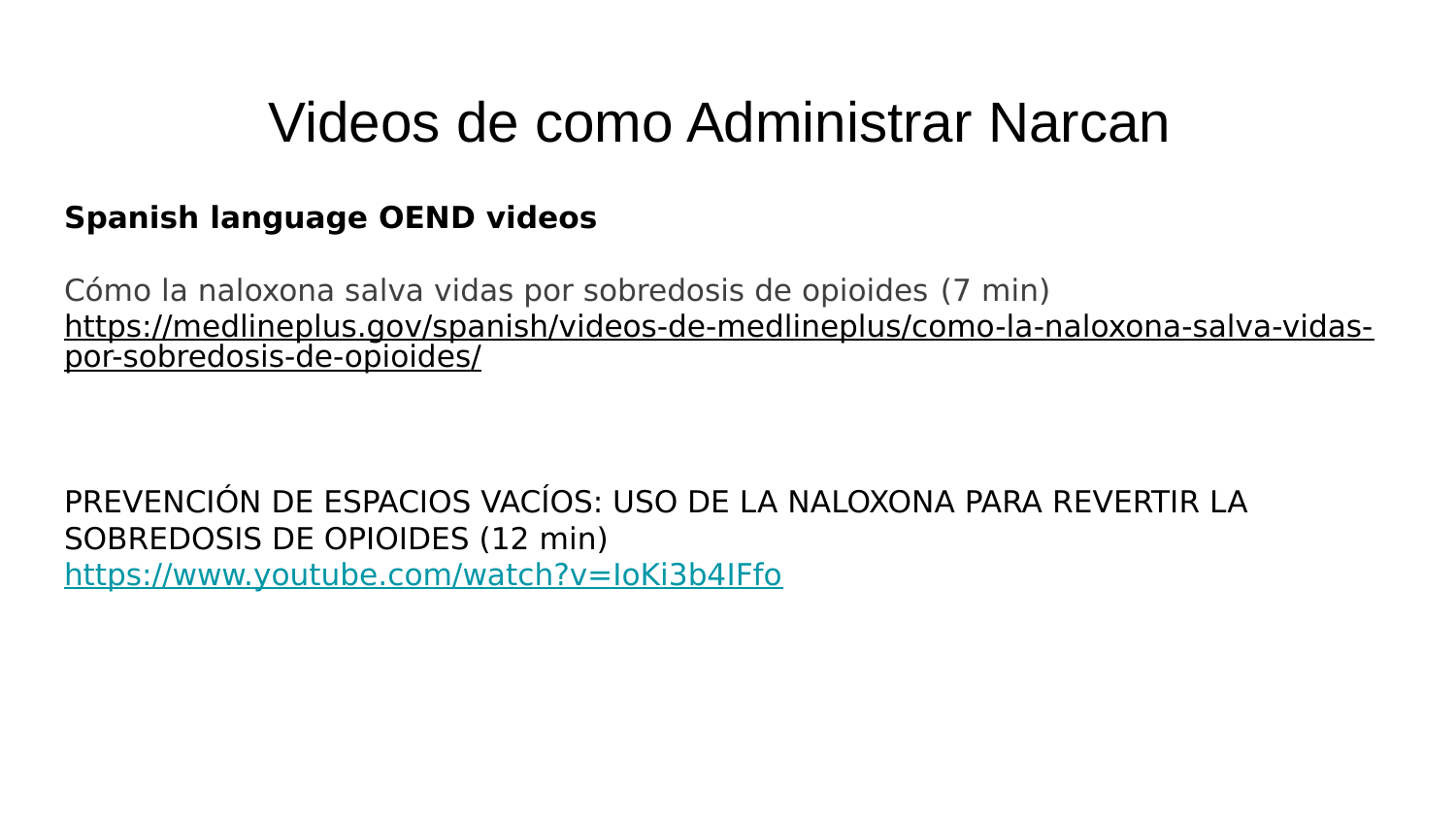

# Videos de como Administrar Narcan
Spanish language OEND videos

Cómo la naloxona salva vidas por sobredosis de opioides (7 min)
https://medlineplus.gov/spanish/videos-de-medlineplus/como-la-naloxona-salva-vidas-por-sobredosis-de-opioides/

PREVENCIÓN DE ESPACIOS VACÍOS: USO DE LA NALOXONA PARA REVERTIR LA SOBREDOSIS DE OPIOIDES (12 min)
https://www.youtube.com/watch?v=IoKi3b4IFfo